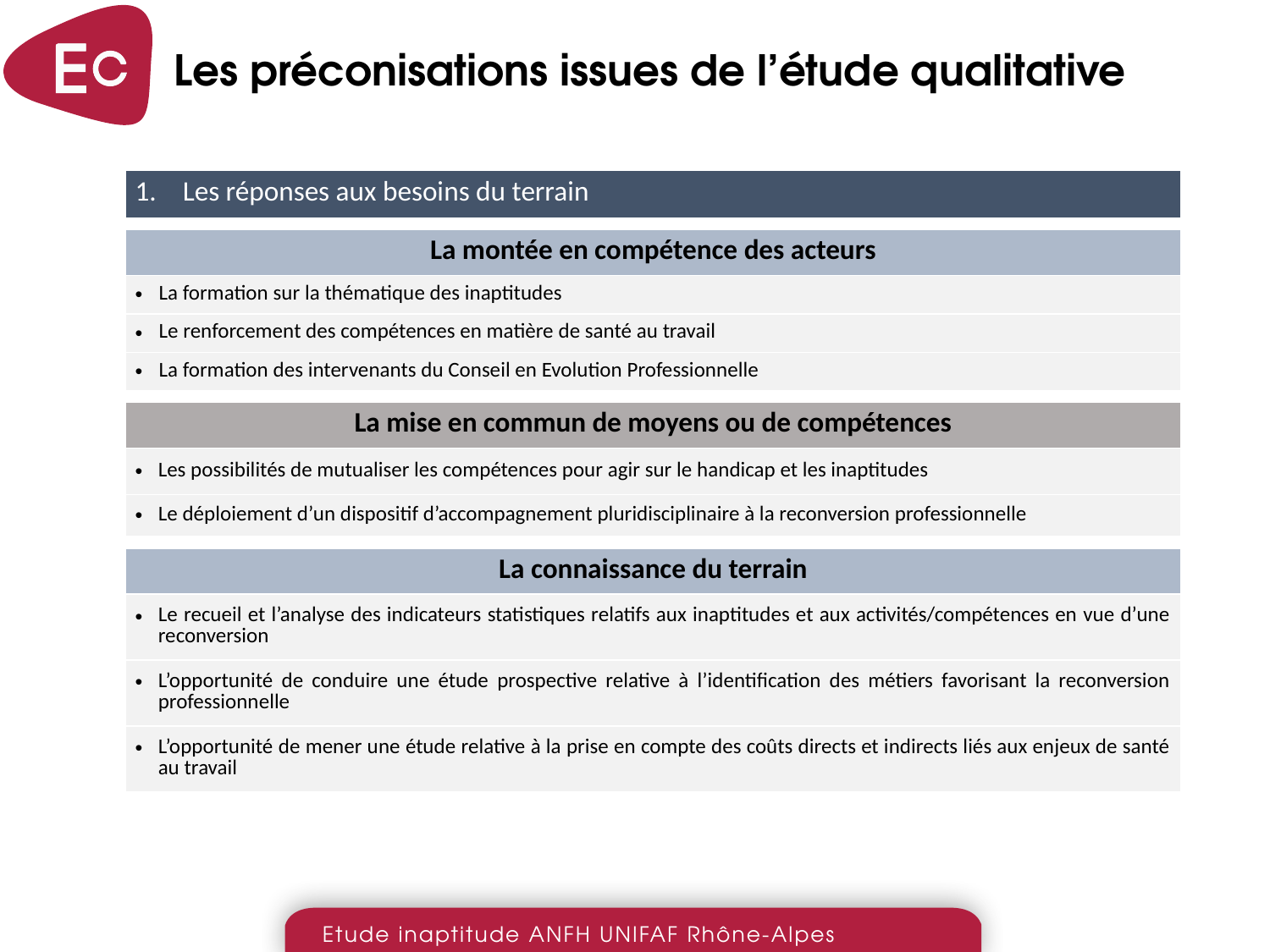

Les préconisations issues de l’étude qualitative
| Les réponses aux besoins du terrain |
| --- |
|  |
| La montée en compétence des acteurs |
| La formation sur la thématique des inaptitudes |
| Le renforcement des compétences en matière de santé au travail |
| La formation des intervenants du Conseil en Evolution Professionnelle |
|  |
| La mise en commun de moyens ou de compétences |
| Les possibilités de mutualiser les compétences pour agir sur le handicap et les inaptitudes |
| Le déploiement d’un dispositif d’accompagnement pluridisciplinaire à la reconversion professionnelle |
|  |
| La connaissance du terrain |
| Le recueil et l’analyse des indicateurs statistiques relatifs aux inaptitudes et aux activités/compétences en vue d’une reconversion |
| L’opportunité de conduire une étude prospective relative à l’identification des métiers favorisant la reconversion professionnelle |
| L’opportunité de mener une étude relative à la prise en compte des coûts directs et indirects liés aux enjeux de santé au travail |
46